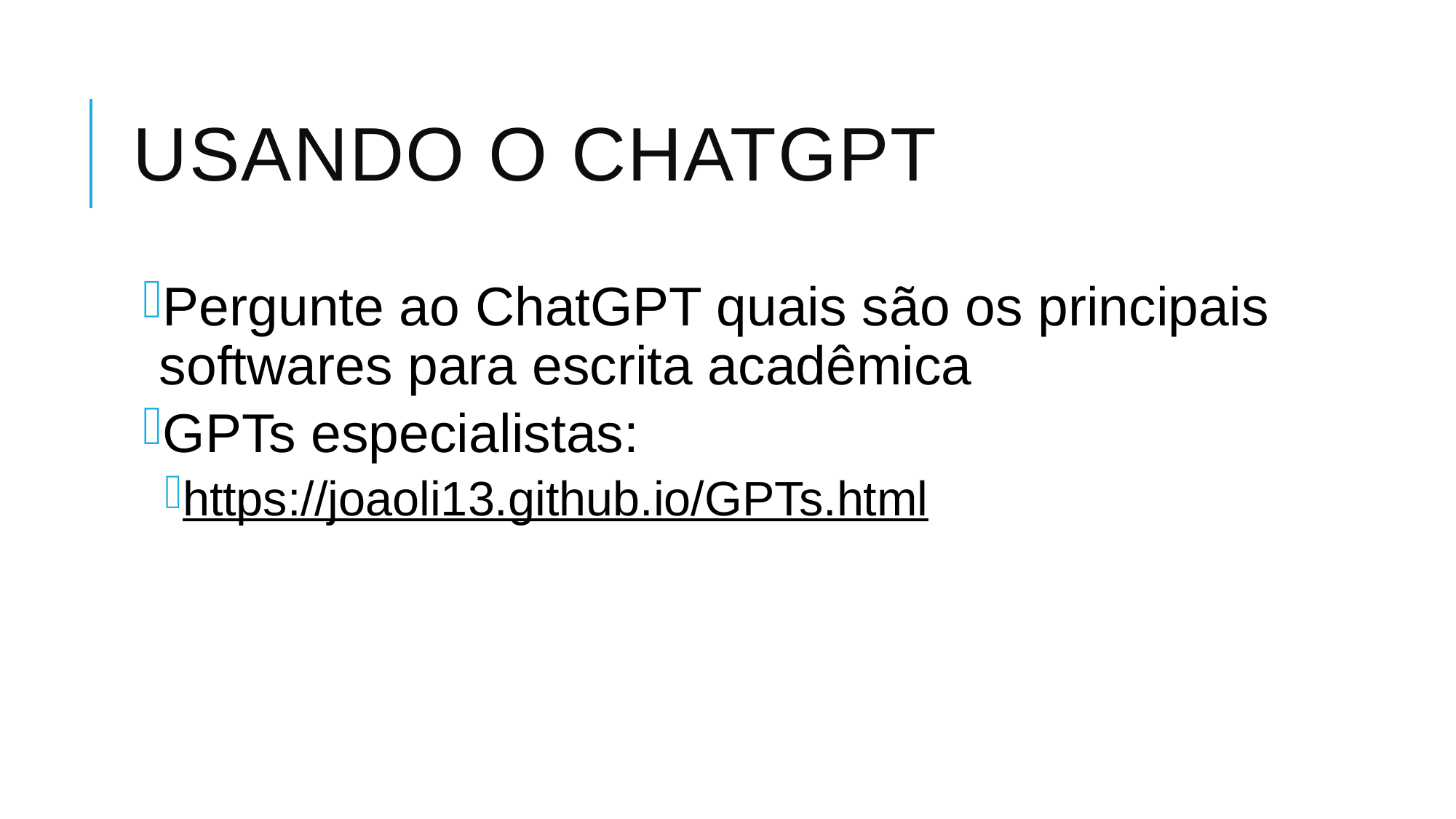

# Usando o Chatgpt
Pergunte ao ChatGPT quais são os principais softwares para escrita acadêmica
GPTs especialistas:
https://joaoli13.github.io/GPTs.html